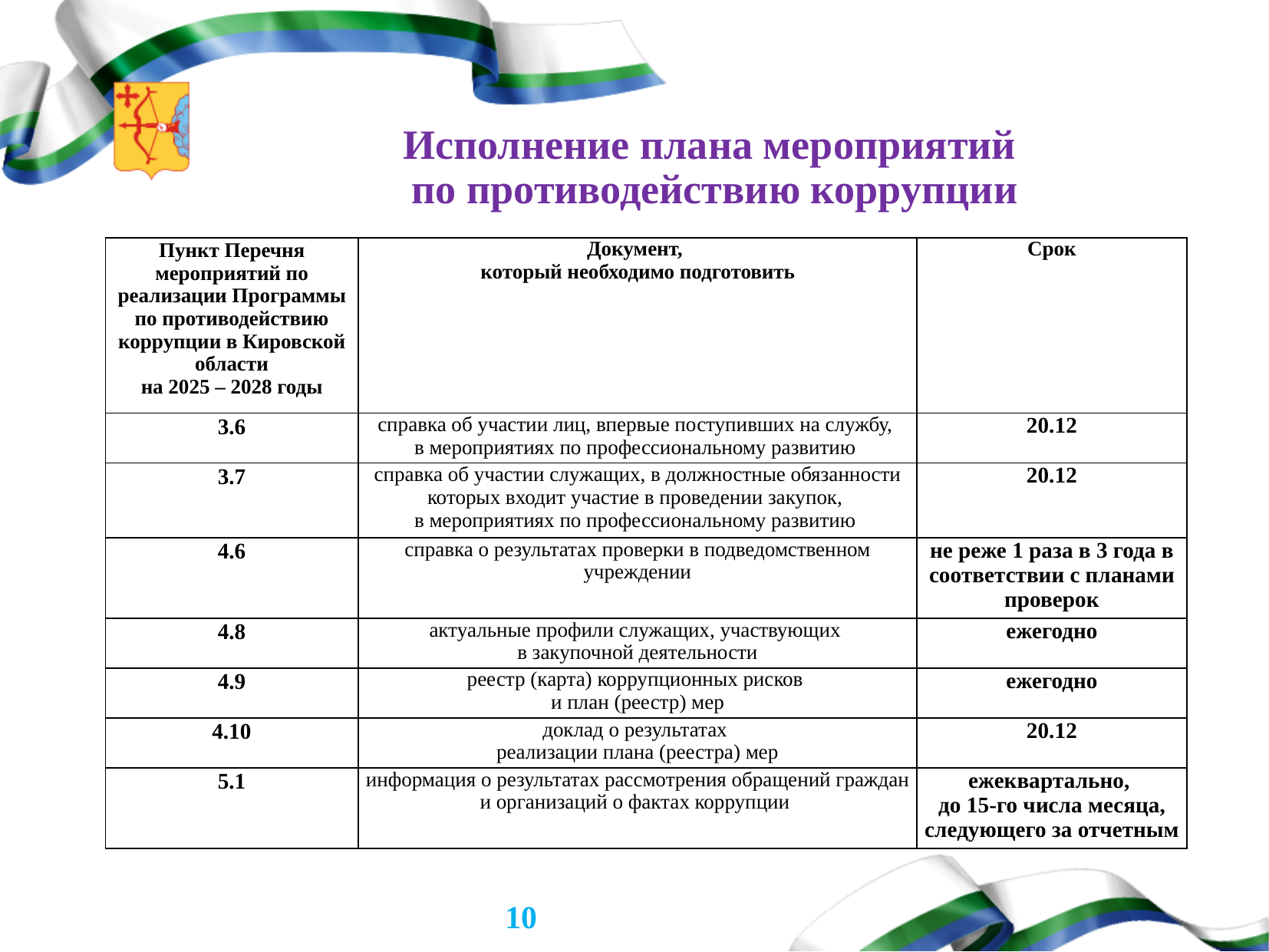

# Исполнение плана мероприятий по противодействию коррупции
| Пункт Перечня мероприятий по реализации Программы по противодействию коррупции в Кировской области на 2025 – 2028 годы | Документ, который необходимо подготовить | Срок |
| --- | --- | --- |
| 3.6 | справка об участии лиц, впервые поступивших на службу, в мероприятиях по профессиональному развитию | 20.12 |
| 3.7 | справка об участии служащих, в должностные обязанности которых входит участие в проведении закупок, в мероприятиях по профессиональному развитию | 20.12 |
| 4.6 | справка о результатах проверки в подведомственном учреждении | не реже 1 раза в 3 года в соответствии с планами проверок |
| 4.8 | актуальные профили служащих, участвующих в закупочной деятельности | ежегодно |
| 4.9 | реестр (карта) коррупционных рисков и план (реестр) мер | ежегодно |
| 4.10 | доклад о результатах реализации плана (реестра) мер | 20.12 |
| 5.1 | информация о результатах рассмотрения обращений граждан и организаций о фактах коррупции | ежеквартально, до 15-го числа месяца, следующего за отчетным |
10